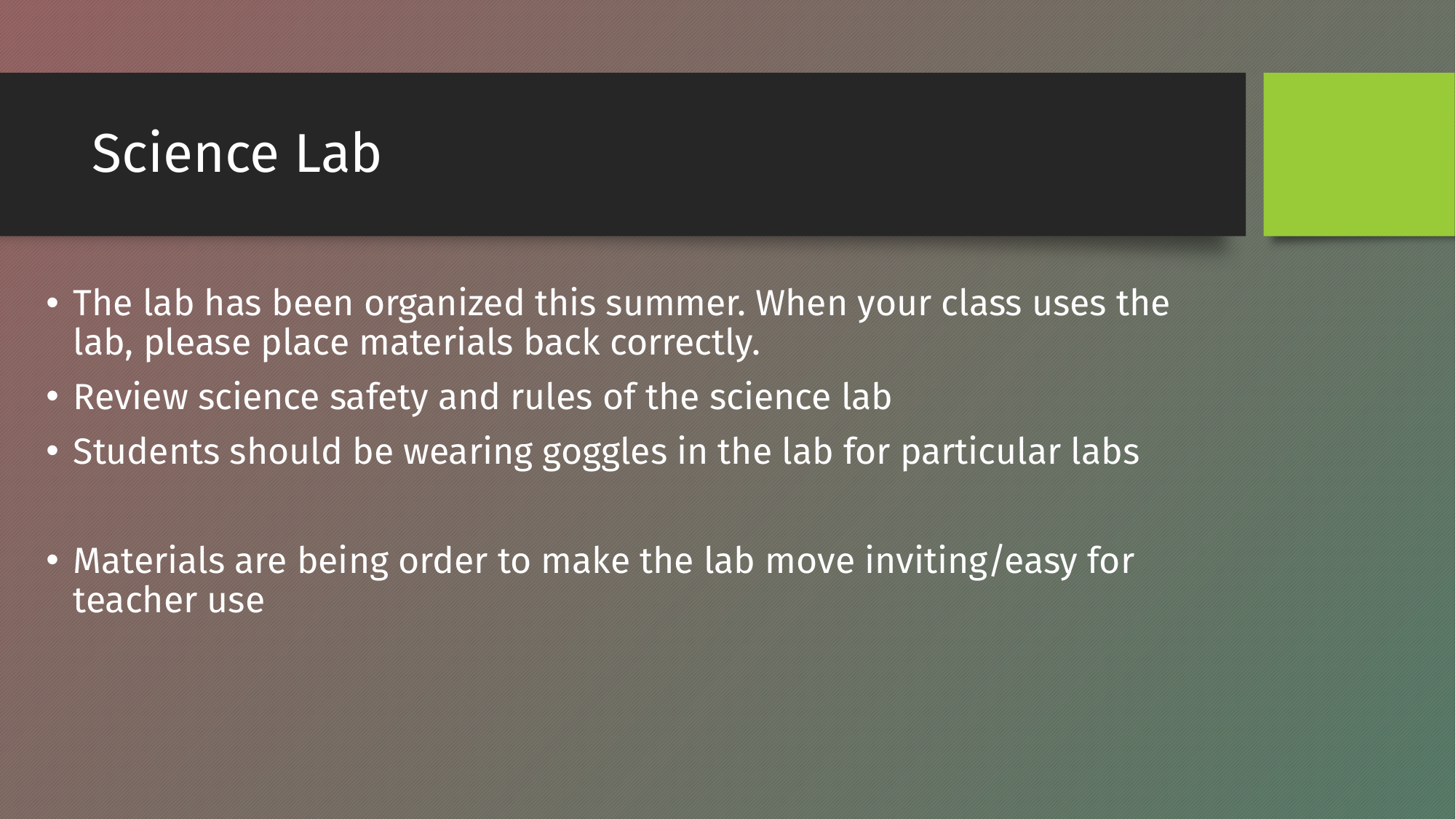

# Science Lab
The lab has been organized this summer. When your class uses the lab, please place materials back correctly.
Review science safety and rules of the science lab
Students should be wearing goggles in the lab for particular labs

Materials are being order to make the lab move inviting/easy for teacher use